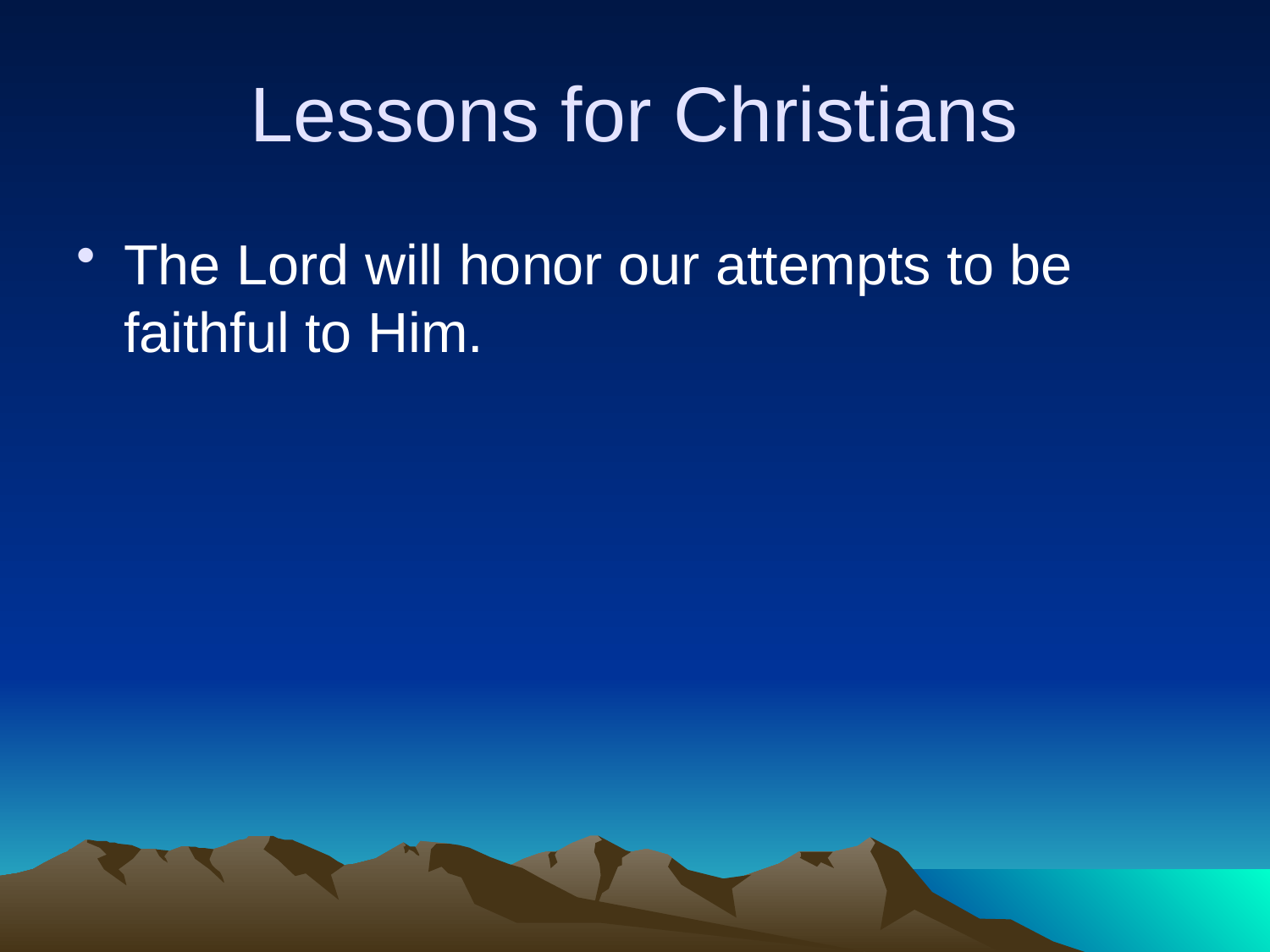

# Lessons for Christians
The Lord will honor our attempts to be faithful to Him.